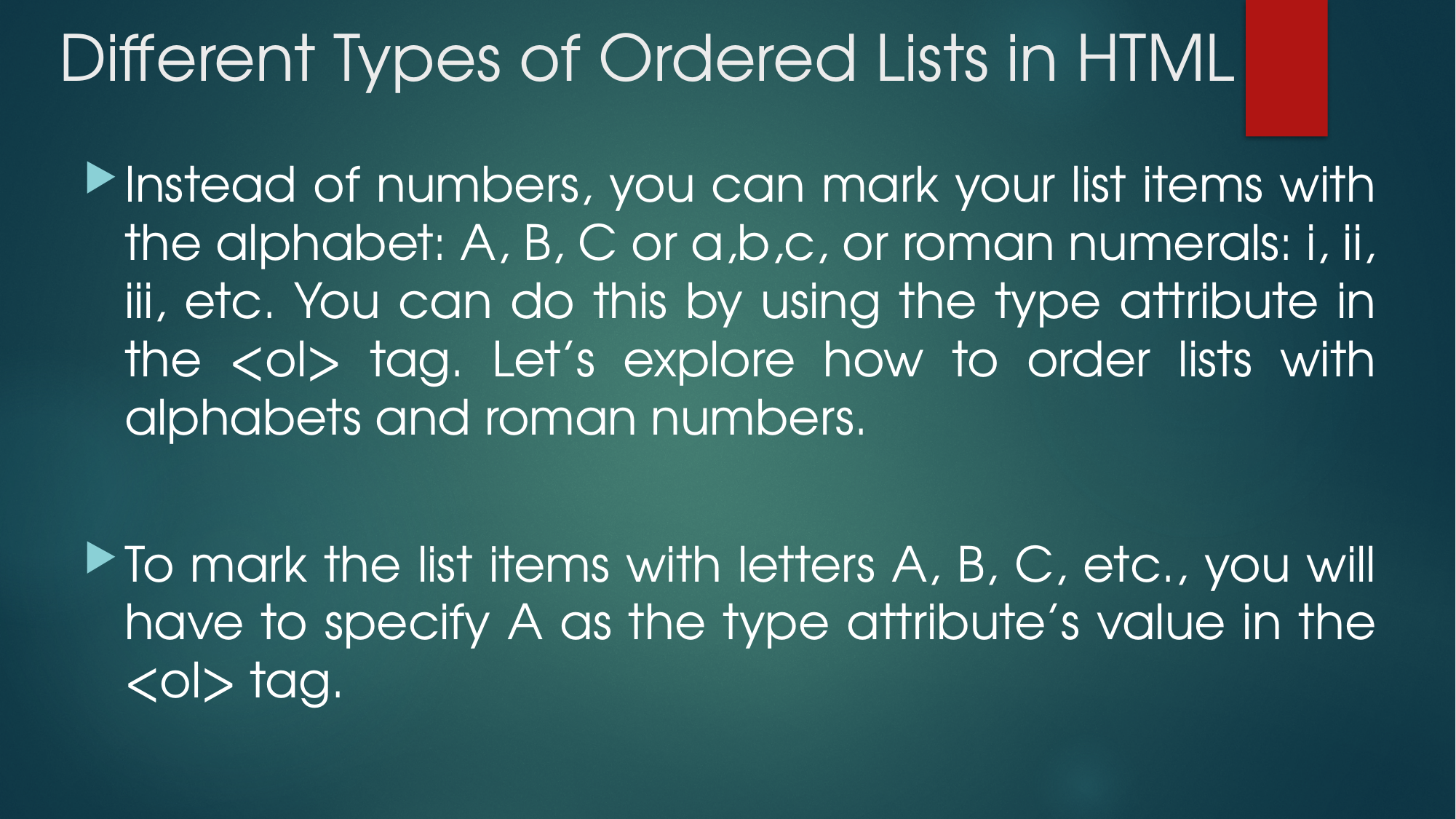

# Different Types of Ordered Lists in HTML
Instead of numbers, you can mark your list items with the alphabet: A, B, C or a,b,c, or roman numerals: i, ii, iii, etc. You can do this by using the type attribute in the <ol> tag. Let’s explore how to order lists with alphabets and roman numbers.

To mark the list items with letters A, B, C, etc., you will have to specify A as the type attribute’s value in the <ol> tag.